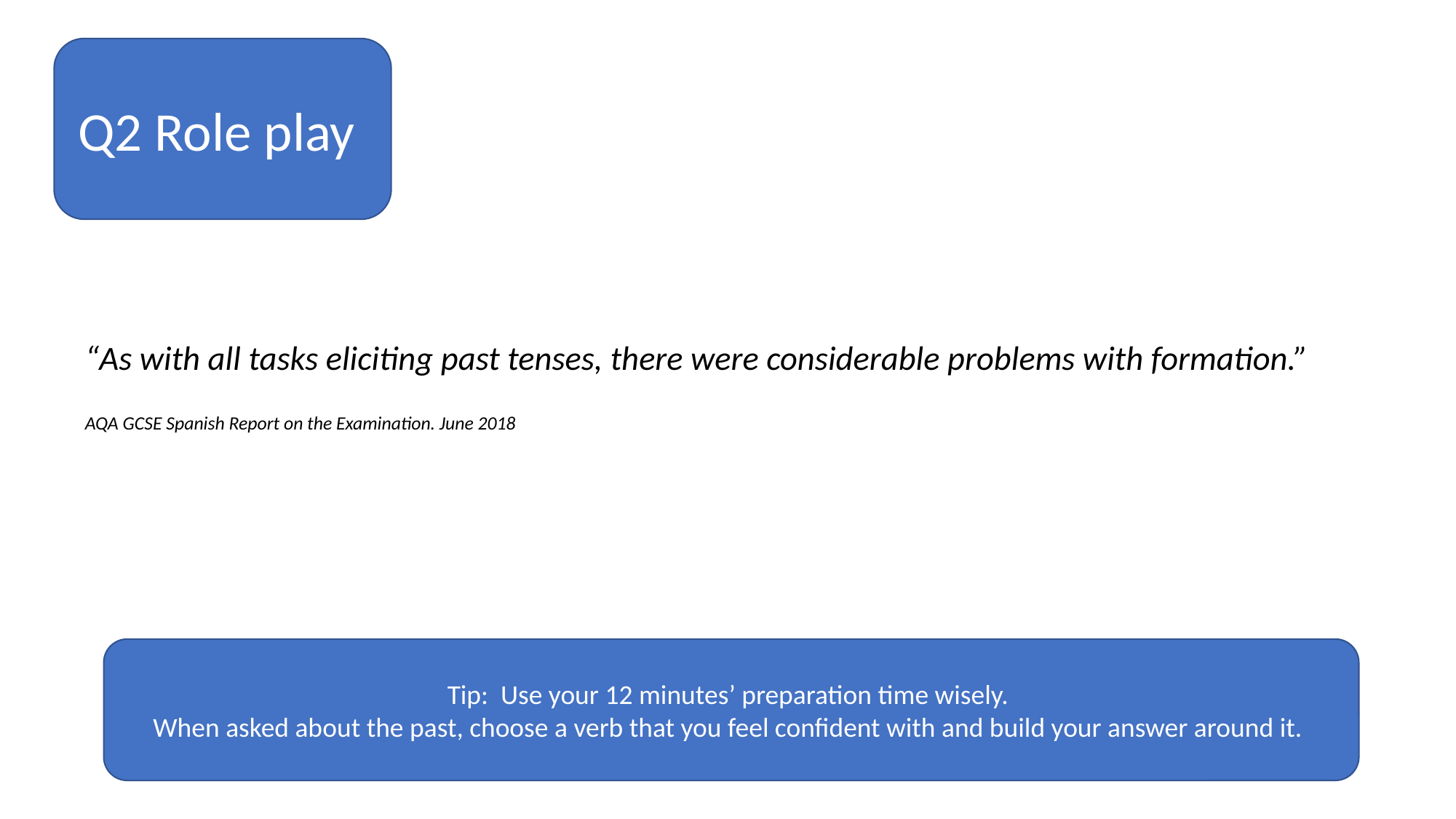

Q2 Role play
# “As with all tasks eliciting past tenses, there were considerable problems with formation.” AQA GCSE Spanish Report on the Examination. June 2018
Tip:  Use your 12 minutes’ preparation time wisely.
When asked about the past, choose a verb that you feel confident with and build your answer around it.